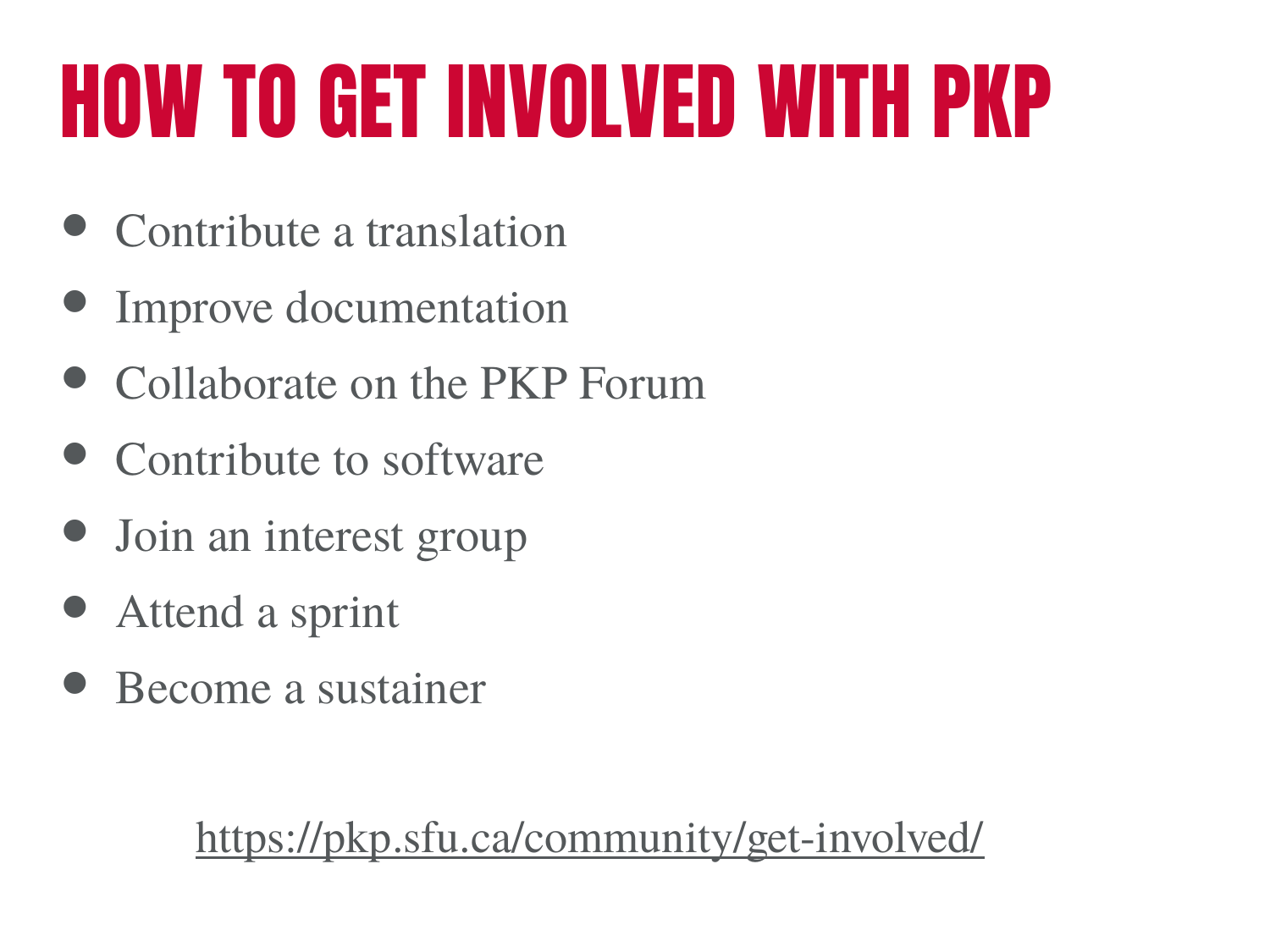

# HOW TO GET INVOLVED WITH PKP
Contribute a translation
Improve documentation
Collaborate on the PKP Forum
Contribute to software
Join an interest group
Attend a sprint
Become a sustainer

https://pkp.sfu.ca/community/get-involved/